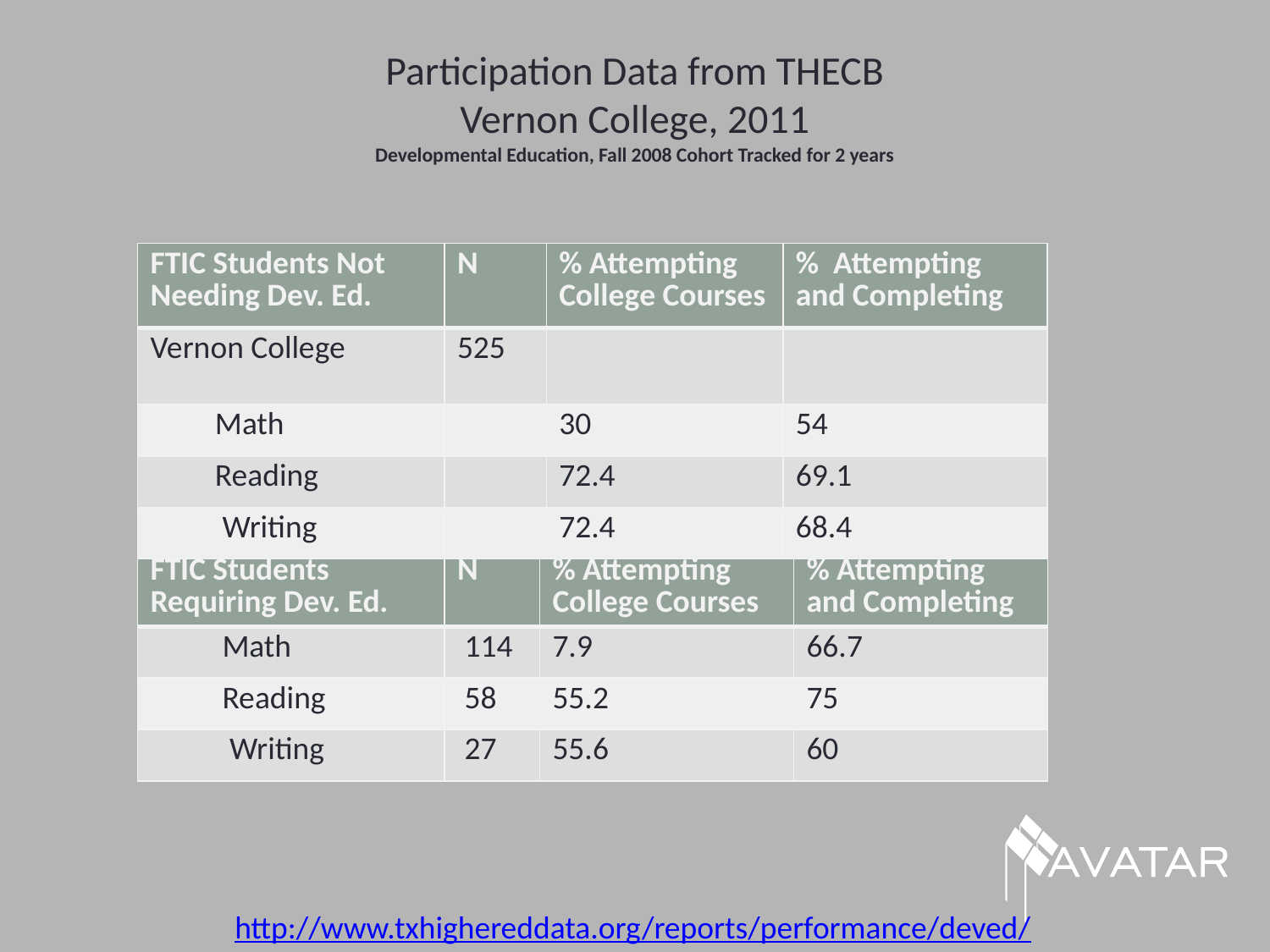

# Participation Data from THECB Vernon College, 2011 Developmental Education, Fall 2008 Cohort Tracked for 2 years
| FTIC Students Not Needing Dev. Ed. | N | % Attempting College Courses | % Attempting and Completing |
| --- | --- | --- | --- |
| Vernon College | 525 |  |  |
| Math |  | 30 | 54 |
| Reading |  | 72.4 | 69.1 |
| Writing |  | 72.4 | 68.4 |
| FTIC Students Requiring Dev. Ed. | N | % Attempting College Courses | % Attempting and Completing |
| --- | --- | --- | --- |
| Math | 114 | 7.9 | 66.7 |
| Reading | 58 | 55.2 | 75 |
| Writing | 27 | 55.6 | 60 |
http://www.txhighereddata.org/reports/performance/deved/